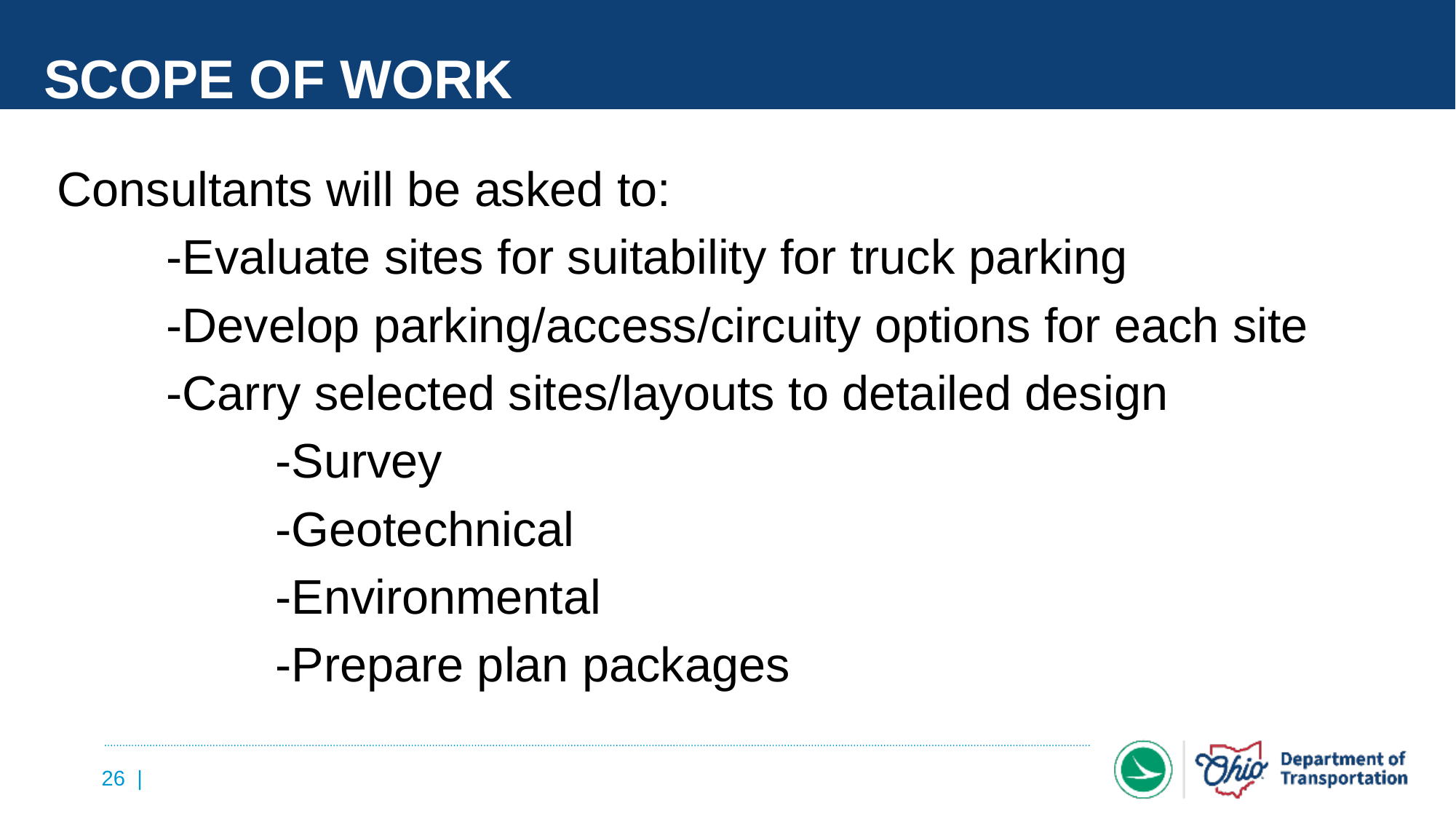

# Scope of work
Consultants will be asked to:
	-Evaluate sites for suitability for truck parking
	-Develop parking/access/circuity options for each site
	-Carry selected sites/layouts to detailed design
		-Survey
		-Geotechnical
		-Environmental
		-Prepare plan packages